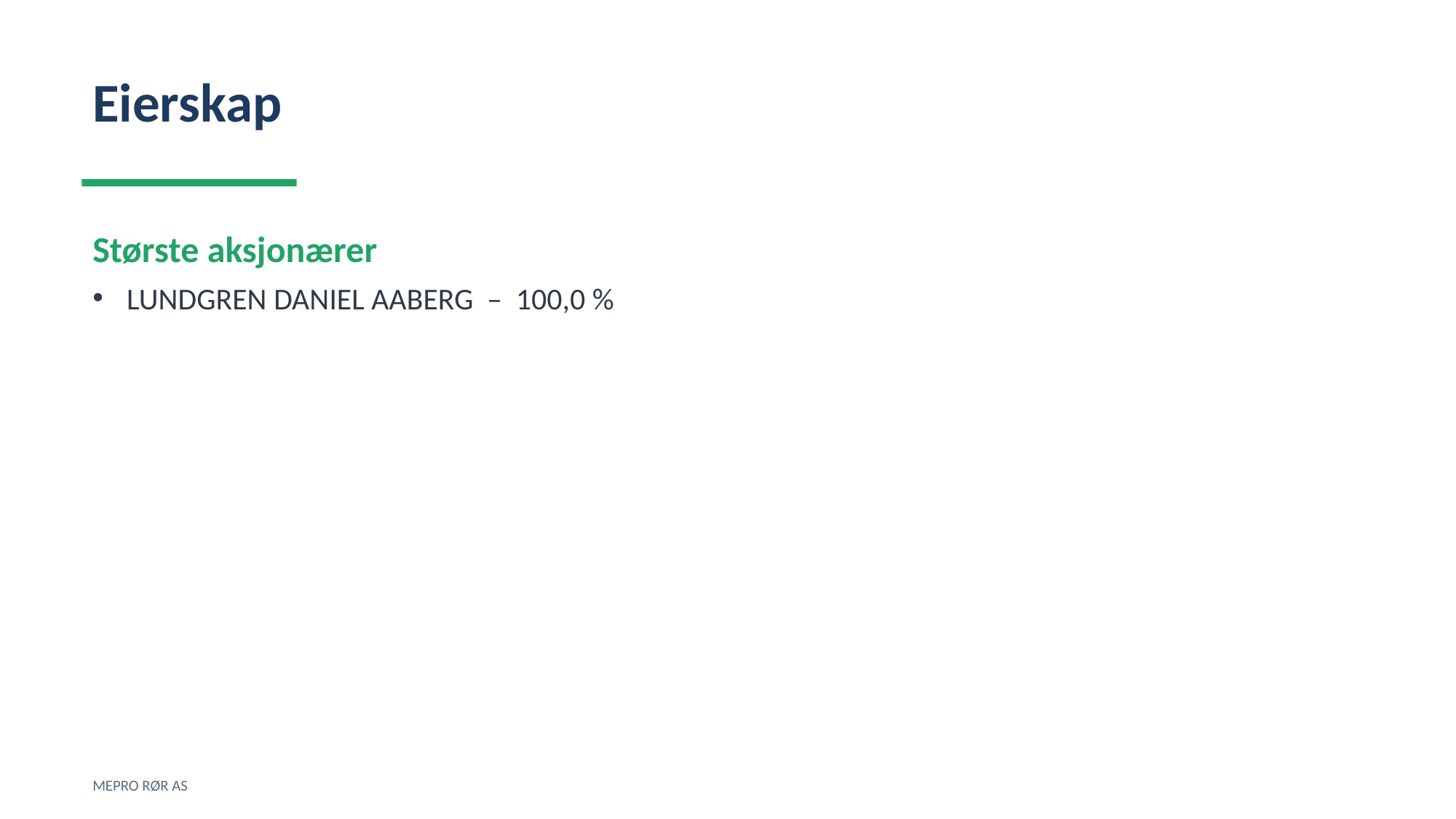

Eierskap

Største aksjonærer
LUNDGREN DANIEL AABERG  –  100,0 %
MEPRO RØR AS